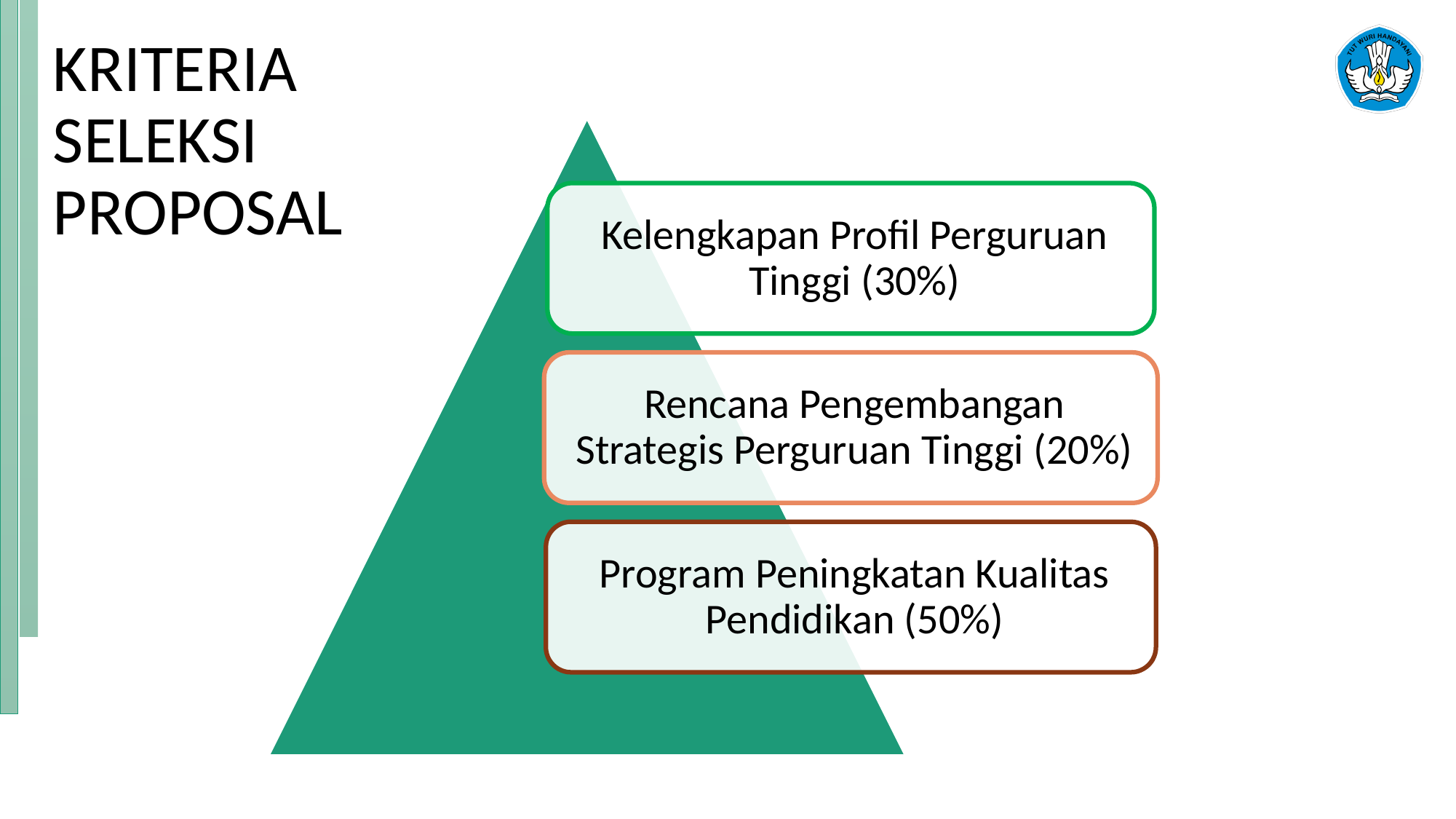

# KRITERIA SELEKSI PROPOSAL
Kelengkapan Profil Perguruan Tinggi (30%)
Rencana Pengembangan Strategis Perguruan Tinggi (20%)
Program Peningkatan Kualitas Pendidikan (50%)